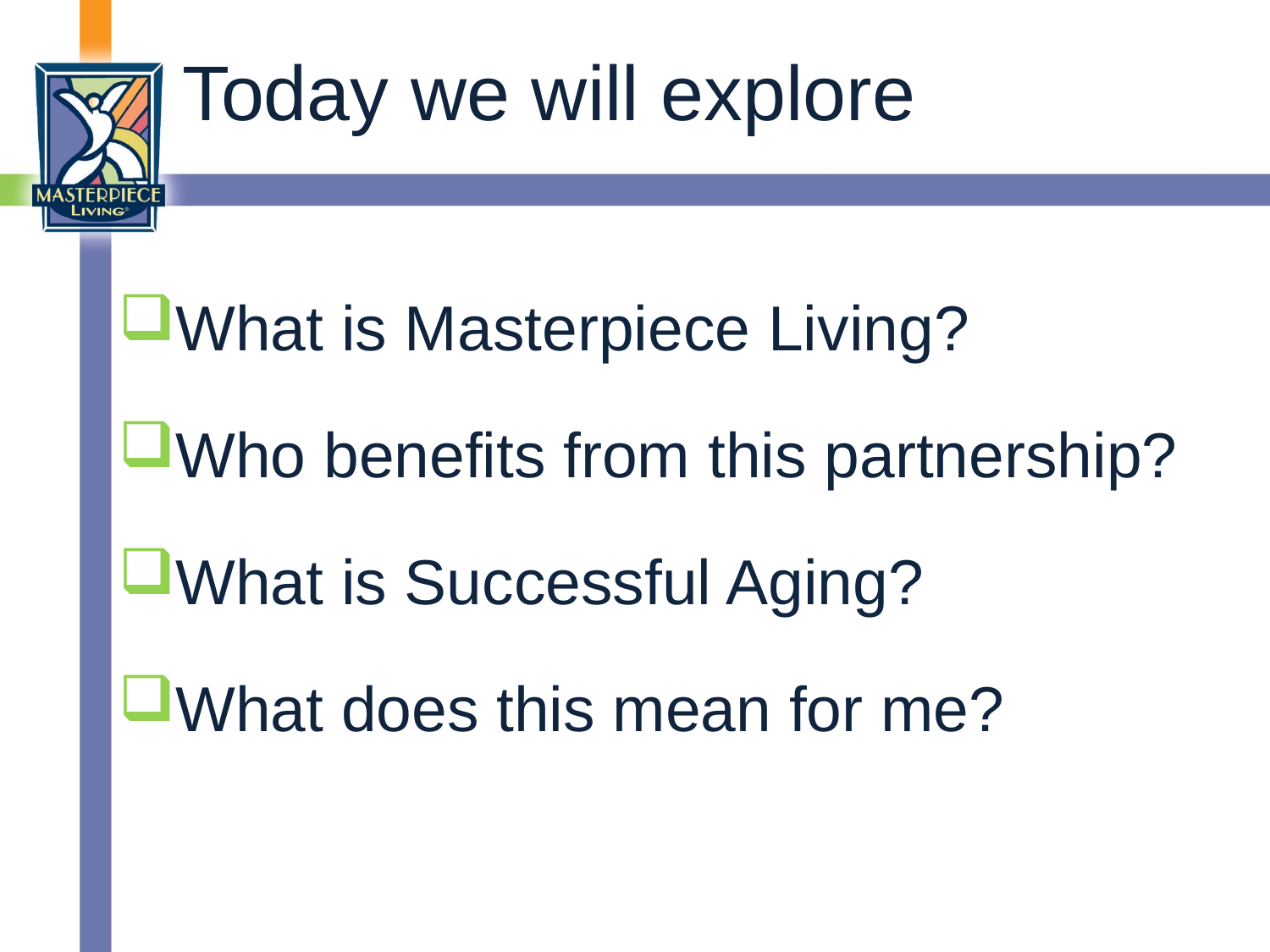

# Today we will explore
What is Masterpiece Living?
Who benefits from this partnership?
What is Successful Aging?
What does this mean for me?